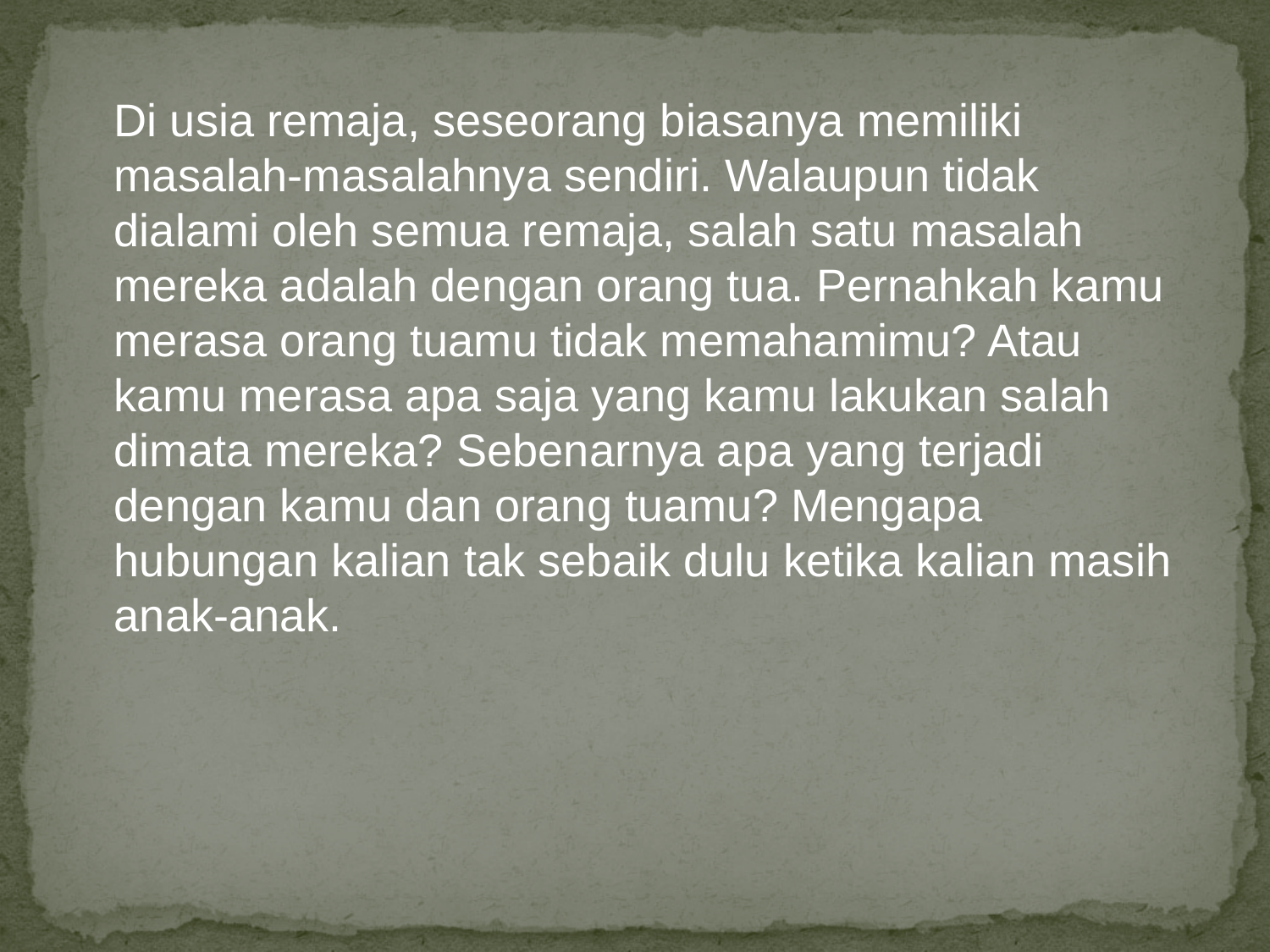

Di usia remaja, seseorang biasanya memiliki masalah-masalahnya sendiri. Walaupun tidak dialami oleh semua remaja, salah satu masalah mereka adalah dengan orang tua. Pernahkah kamu merasa orang tuamu tidak memahamimu? Atau kamu merasa apa saja yang kamu lakukan salah dimata mereka? Sebenarnya apa yang terjadi dengan kamu dan orang tuamu? Mengapa hubungan kalian tak sebaik dulu ketika kalian masih anak-anak.

#